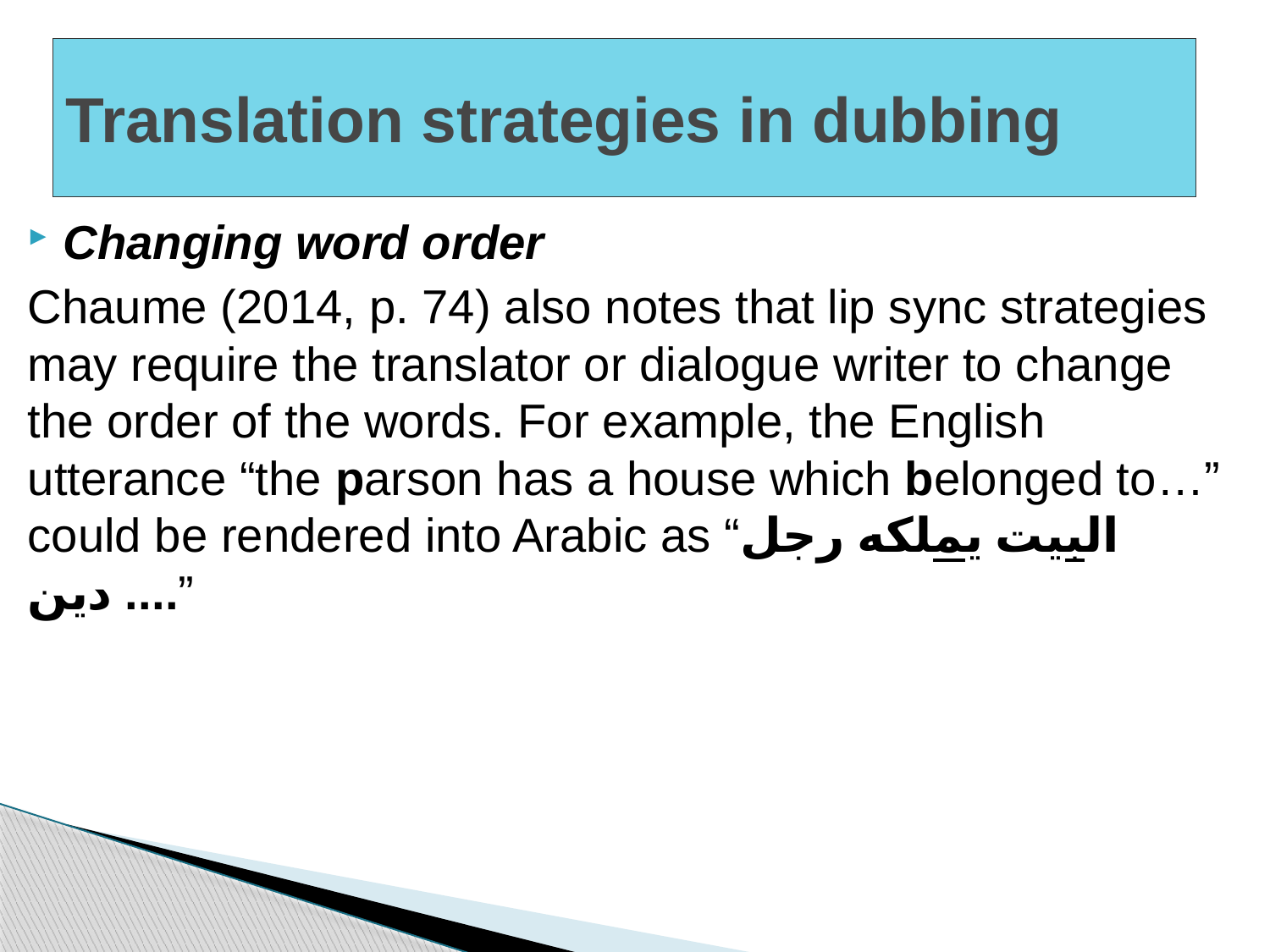

# Translation strategies in dubbing
Changing word order
Chaume (2014, p. 74) also notes that lip sync strategies may require the translator or dialogue writer to change the order of the words. For example, the English utterance “the parson has a house which belonged to…” could be rendered into Arabic as “البيت يملكه رجل دين ....”